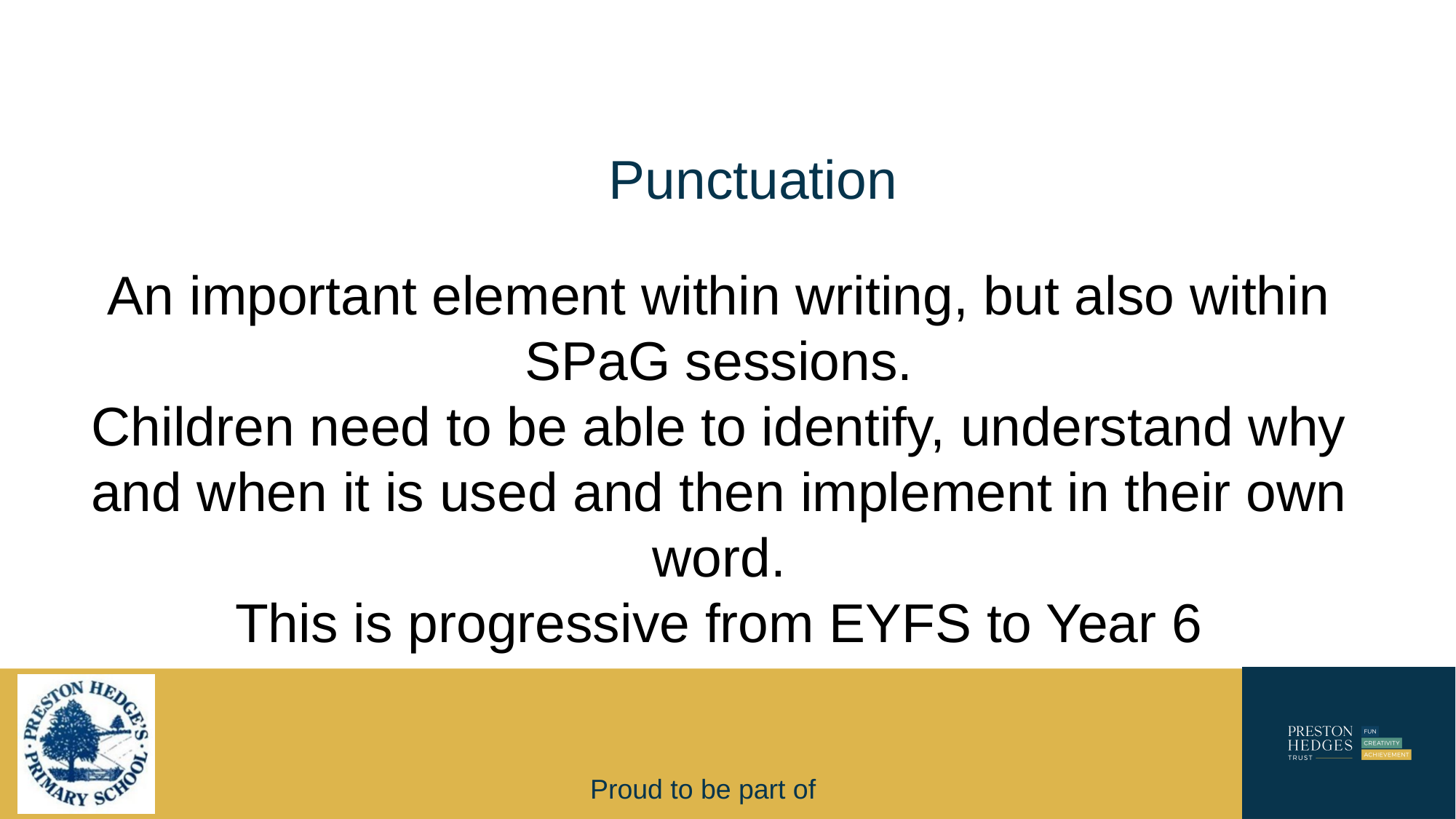

# Punctuation
An important element within writing, but also within SPaG sessions.
Children need to be able to identify, understand why and when it is used and then implement in their own word.
This is progressive from EYFS to Year 6